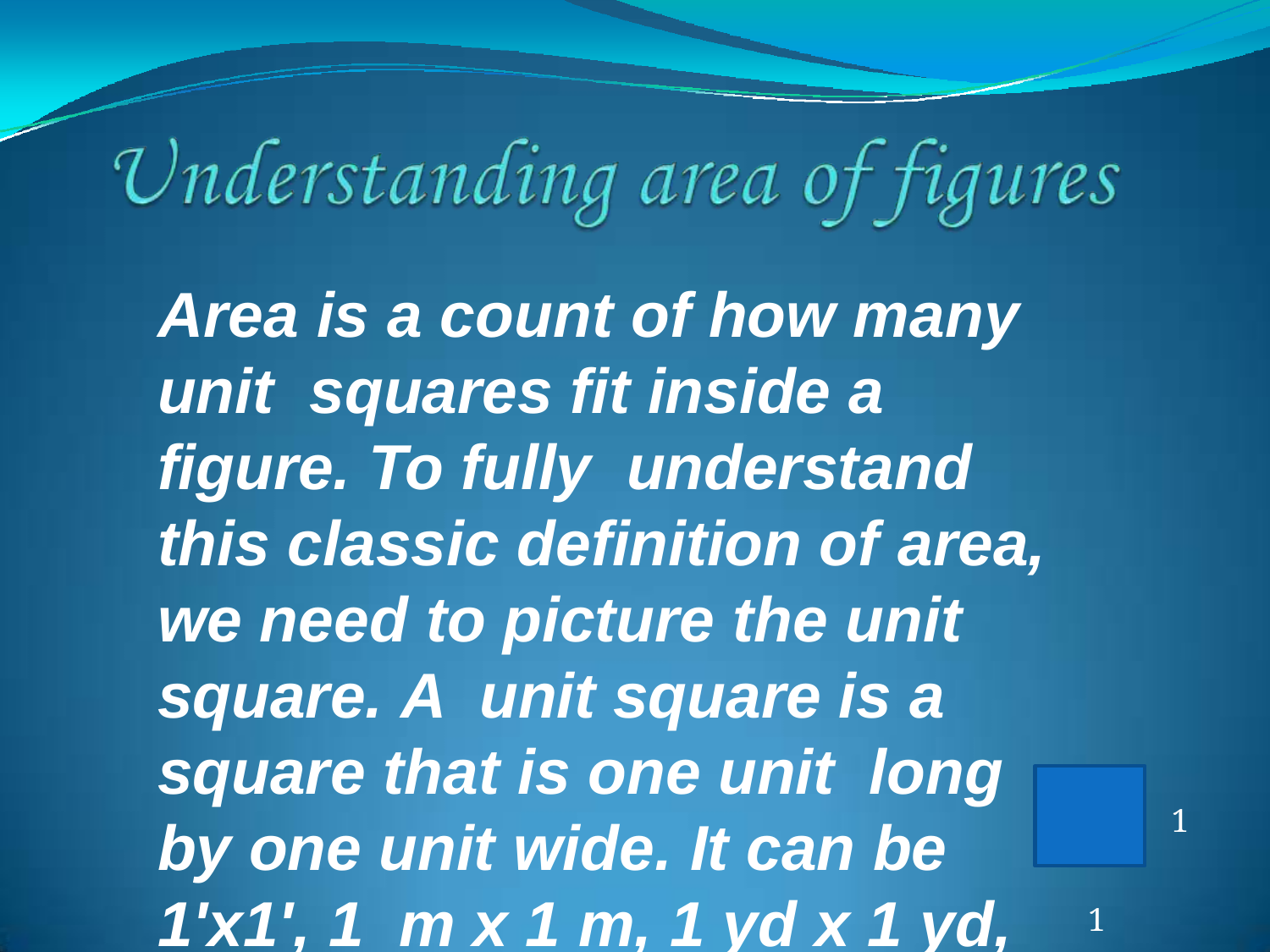

Area is a count of how many unit  squares fit inside a figure. To fully  understand this classic definition of area,  we need to picture the unit square. A  unit square is a square that is one unit  long by one unit wide. It can be 1'x1', 1  m x 1 m, 1 yd x 1 yd, 1" x 1", ...

1

1